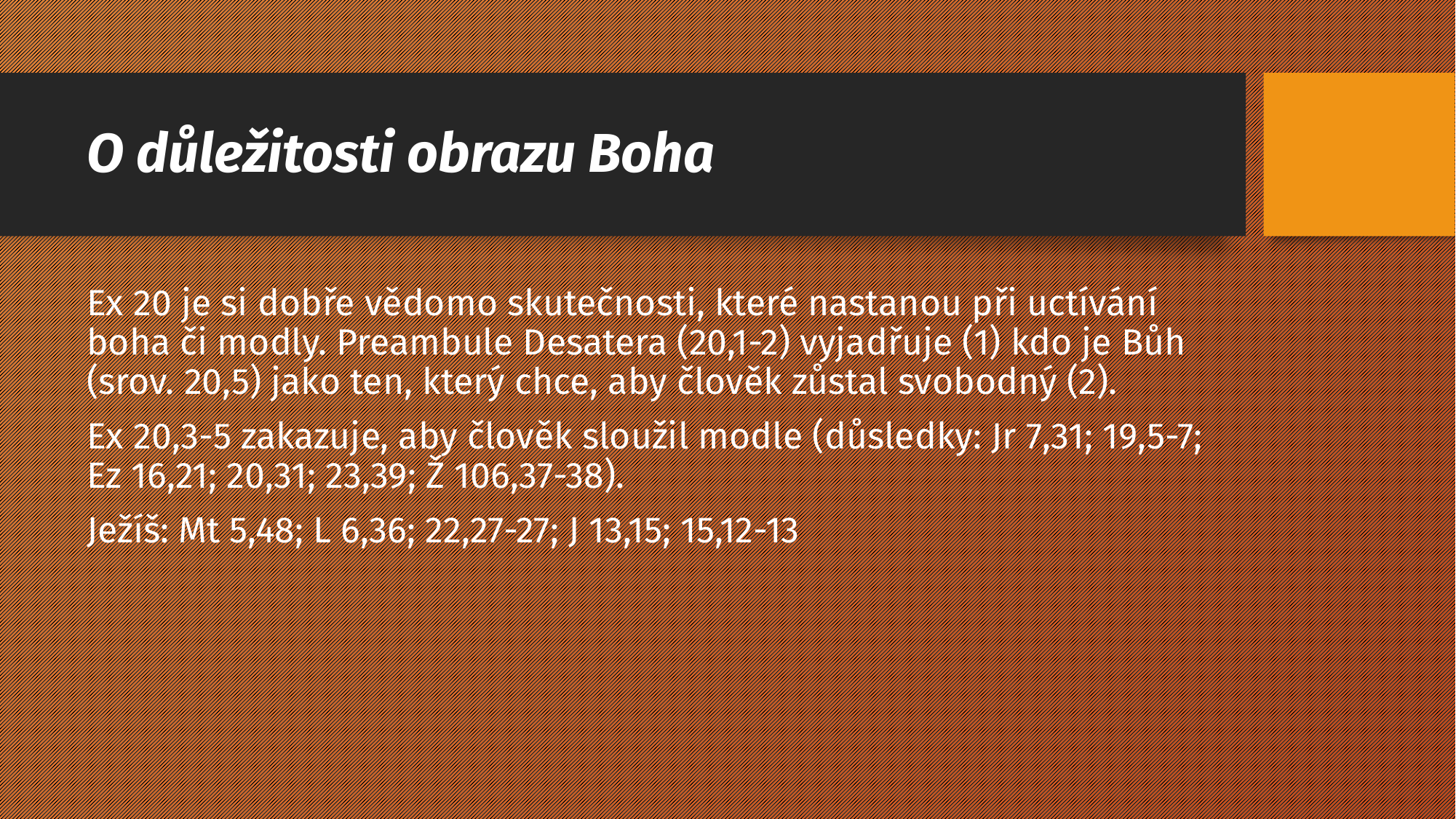

# O důležitosti obrazu Boha
Ex 20 je si dobře vědomo skutečnosti, které nastanou při uctívání boha či modly. Preambule Desatera (20,1-2) vyjadřuje (1) kdo je Bůh (srov. 20,5) jako ten, který chce, aby člověk zůstal svobodný (2).
Ex 20,3-5 zakazuje, aby člověk sloužil modle (důsledky: Jr 7,31; 19,5-7; Ez 16,21; 20,31; 23,39; Ž 106,37-38).
Ježíš: Mt 5,48; L 6,36; 22,27-27; J 13,15; 15,12-13